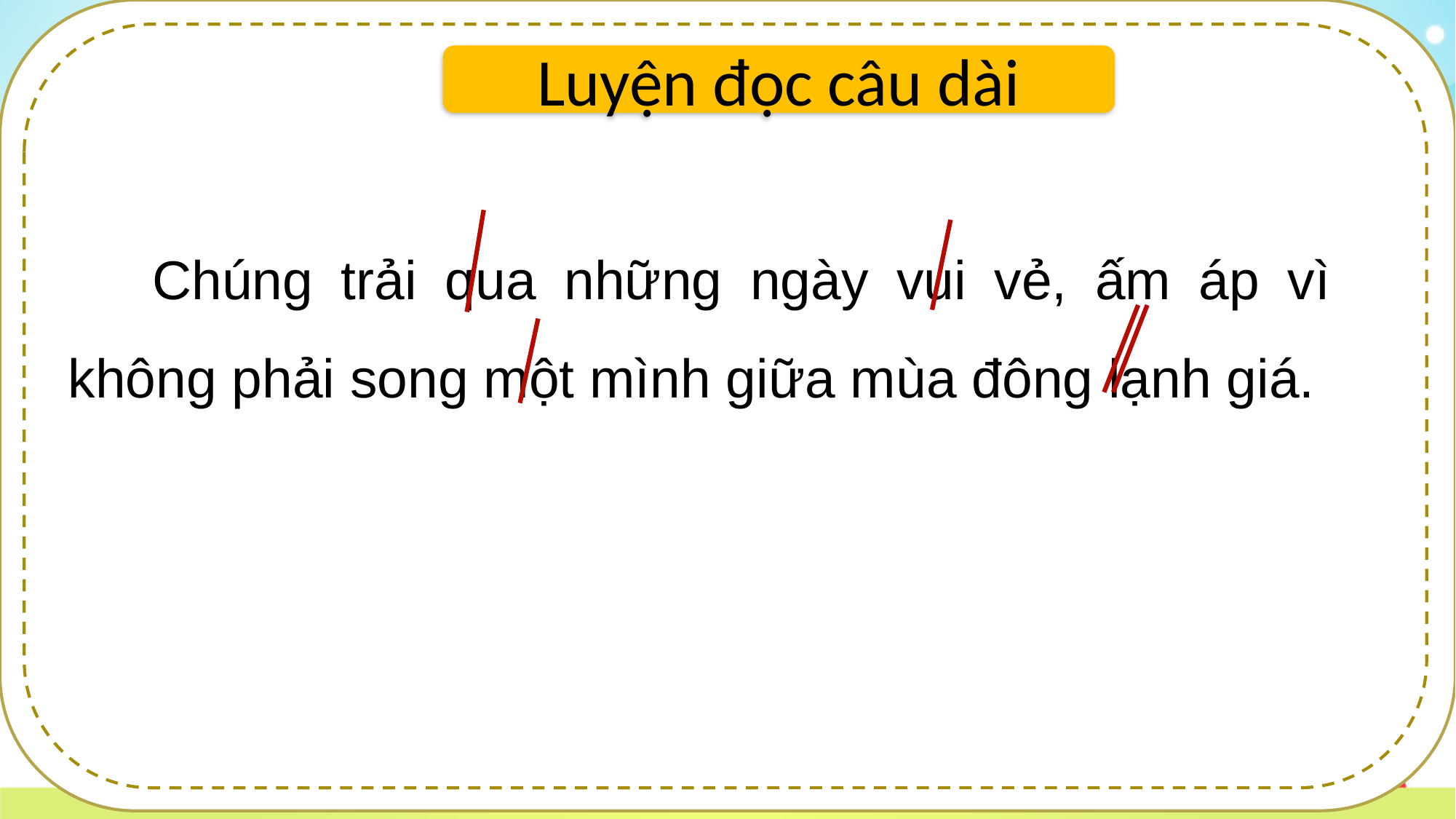

Luyện đọc câu dài
   Chúng trải qua những ngày vui vẻ, ấm áp vì không phải song một mình giữa mùa đông lạnh giá.